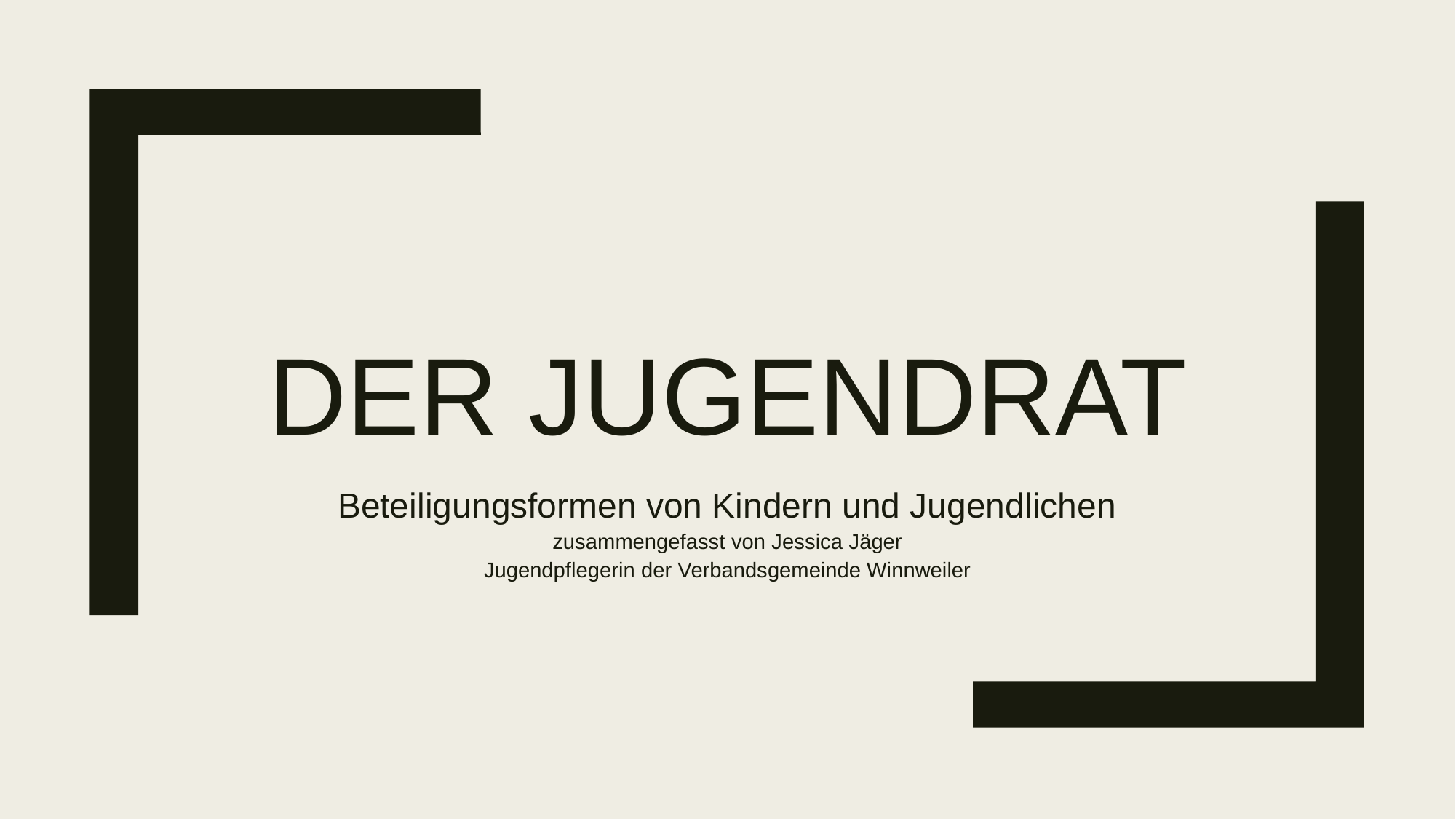

# Der jugendRAT
Beteiligungsformen von Kindern und Jugendlichen
zusammengefasst von Jessica Jäger
Jugendpflegerin der Verbandsgemeinde Winnweiler